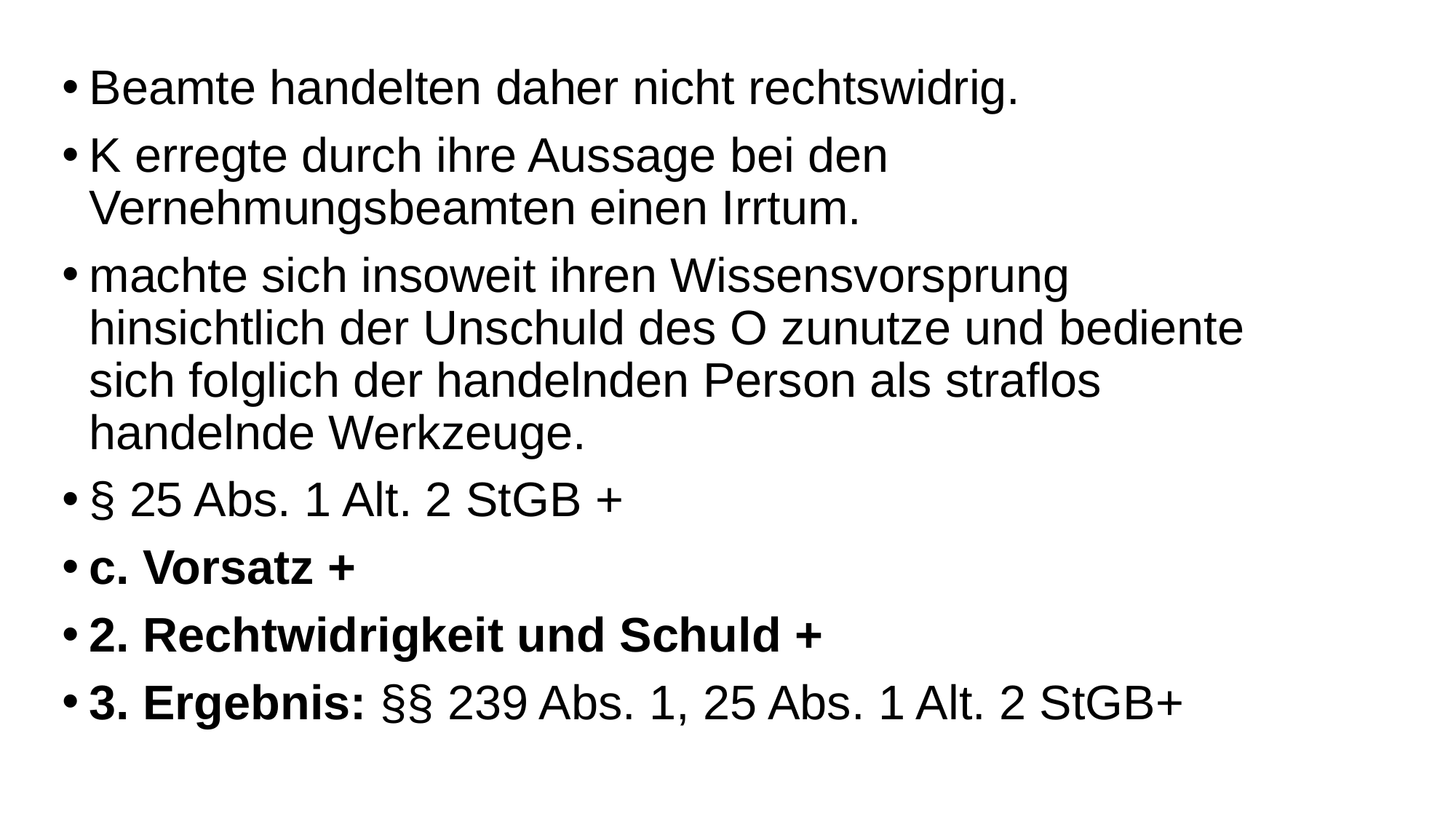

Beamte handelten daher nicht rechtswidrig.
K erregte durch ihre Aussage bei den Vernehmungsbeamten einen Irrtum.
machte sich insoweit ihren Wissensvorsprung hinsichtlich der Unschuld des O zunutze und bediente sich folglich der handelnden Person als straflos handelnde Werkzeuge.
§ 25 Abs. 1 Alt. 2 StGB +
c. Vorsatz +
2. Rechtwidrigkeit und Schuld +
3. Ergebnis: §§ 239 Abs. 1, 25 Abs. 1 Alt. 2 StGB+